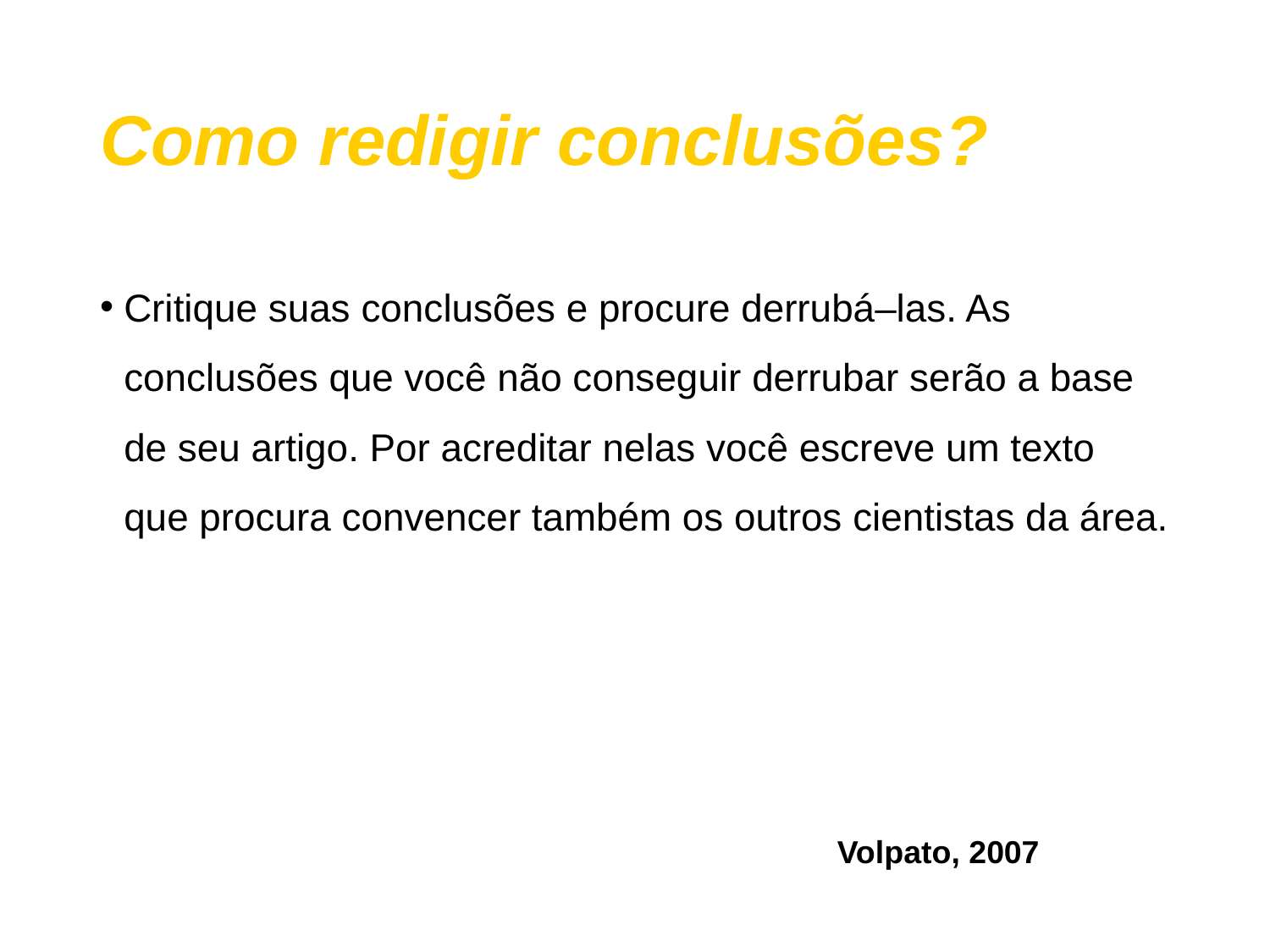

# Como redigir conclusões?
Critique suas conclusões e procure derrubá–las. As conclusões que você não conseguir derrubar serão a base de seu artigo. Por acreditar nelas você escreve um texto que procura convencer também os outros cientistas da área.
Volpato, 2007